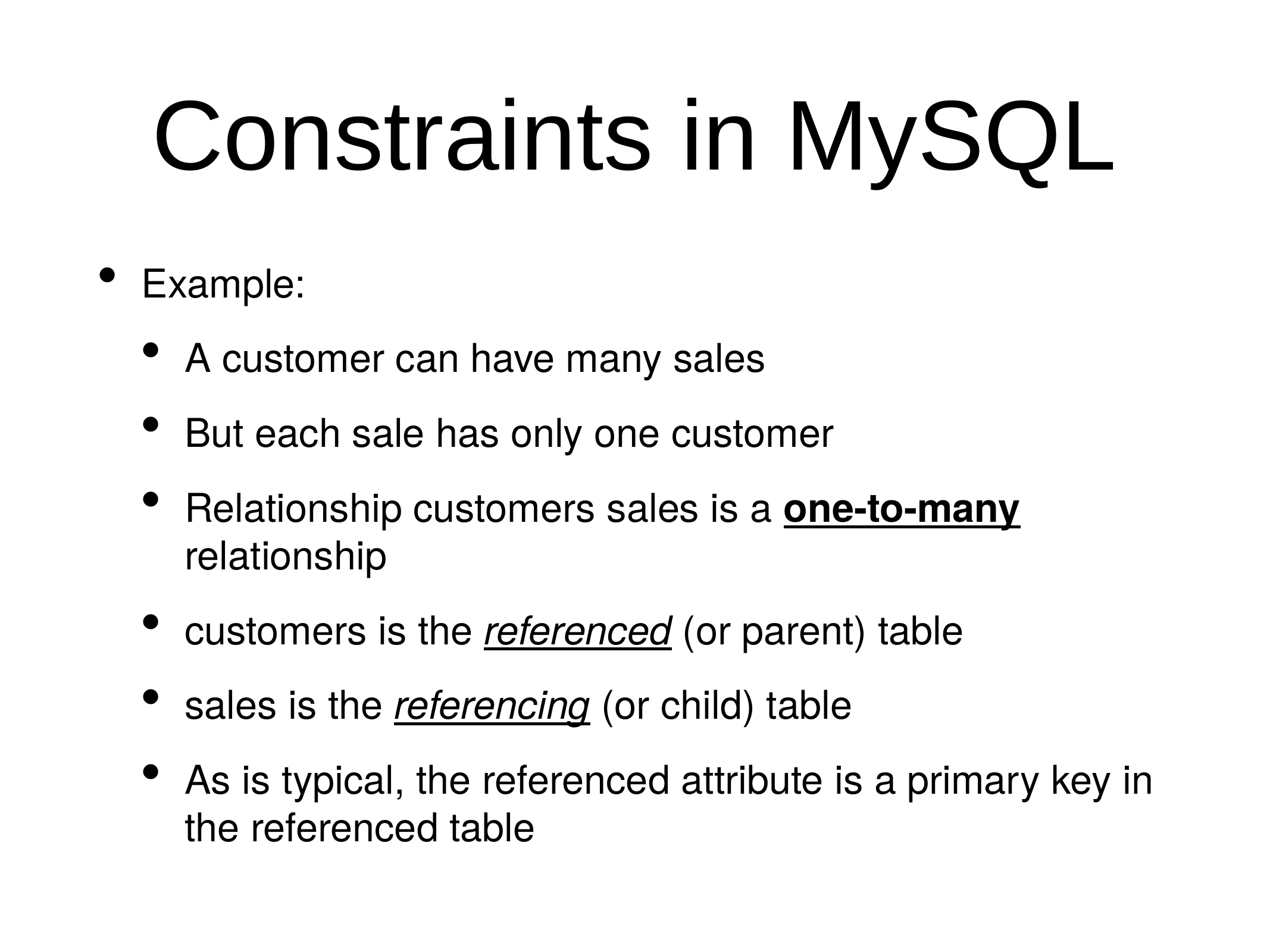

# Constraints in MySQL
Example:
A customer can have many sales
But each sale has only one customer
Relationship customers sales is a one-to-many relationship
customers is the referenced (or parent) table
sales is the referencing (or child) table
As is typical, the referenced attribute is a primary key in the referenced table